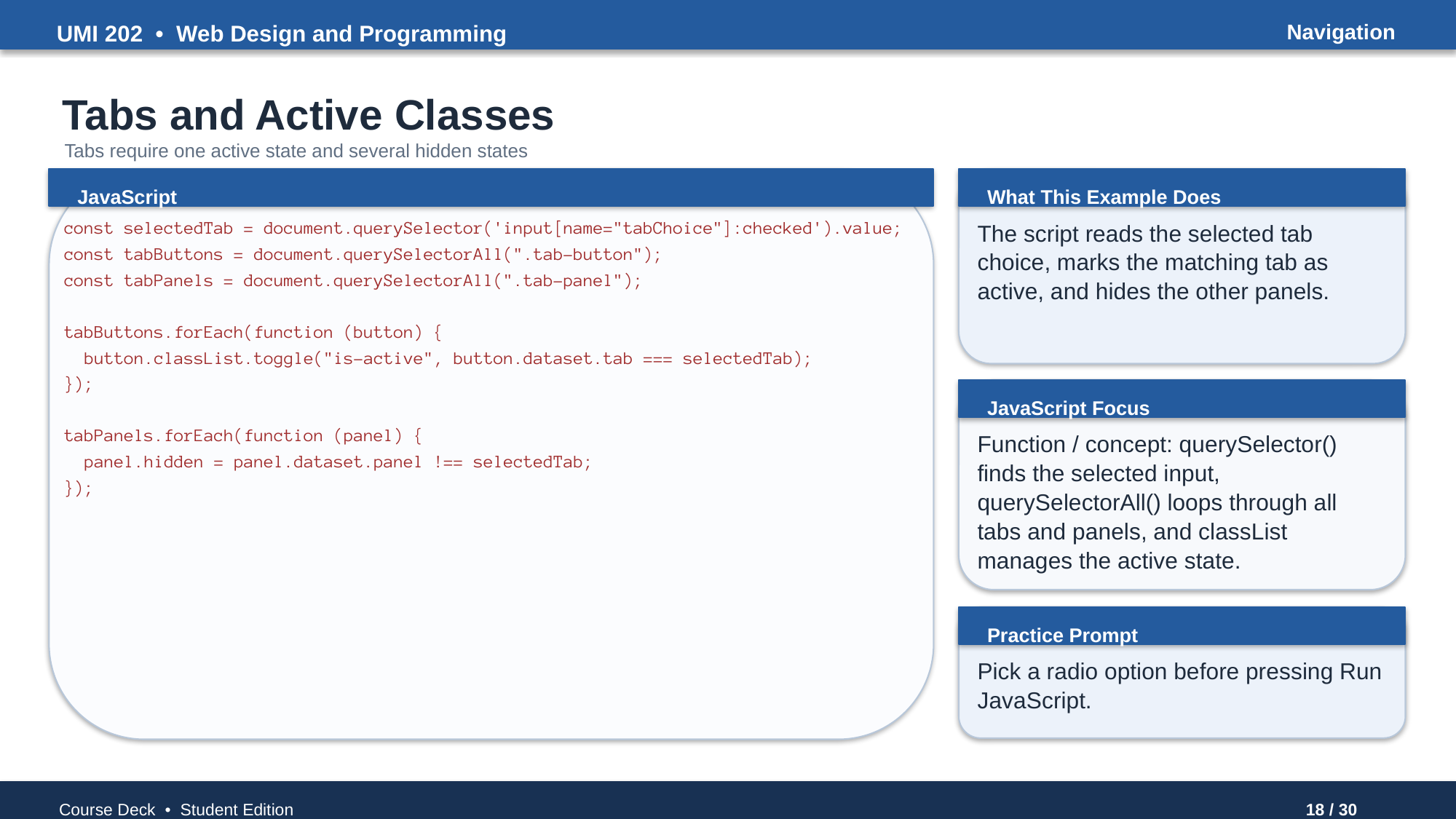

UMI 202  •  Web Design and Programming
Navigation
Tabs and Active Classes
Tabs require one active state and several hidden states

JavaScript
What This Example Does
const selectedTab = document.querySelector('input[name="tabChoice"]:checked').value;
const tabButtons = document.querySelectorAll(".tab-button");
const tabPanels = document.querySelectorAll(".tab-panel");

tabButtons.forEach(function (button) {
  button.classList.toggle("is-active", button.dataset.tab === selectedTab);
});

tabPanels.forEach(function (panel) {
  panel.hidden = panel.dataset.panel !== selectedTab;
});
The script reads the selected tab choice, marks the matching tab as active, and hides the other panels.

JavaScript Focus
Function / concept: querySelector() finds the selected input, querySelectorAll() loops through all tabs and panels, and classList manages the active state.

Practice Prompt
Pick a radio option before pressing Run JavaScript.

Course Deck  •  Student Edition
18 / 30